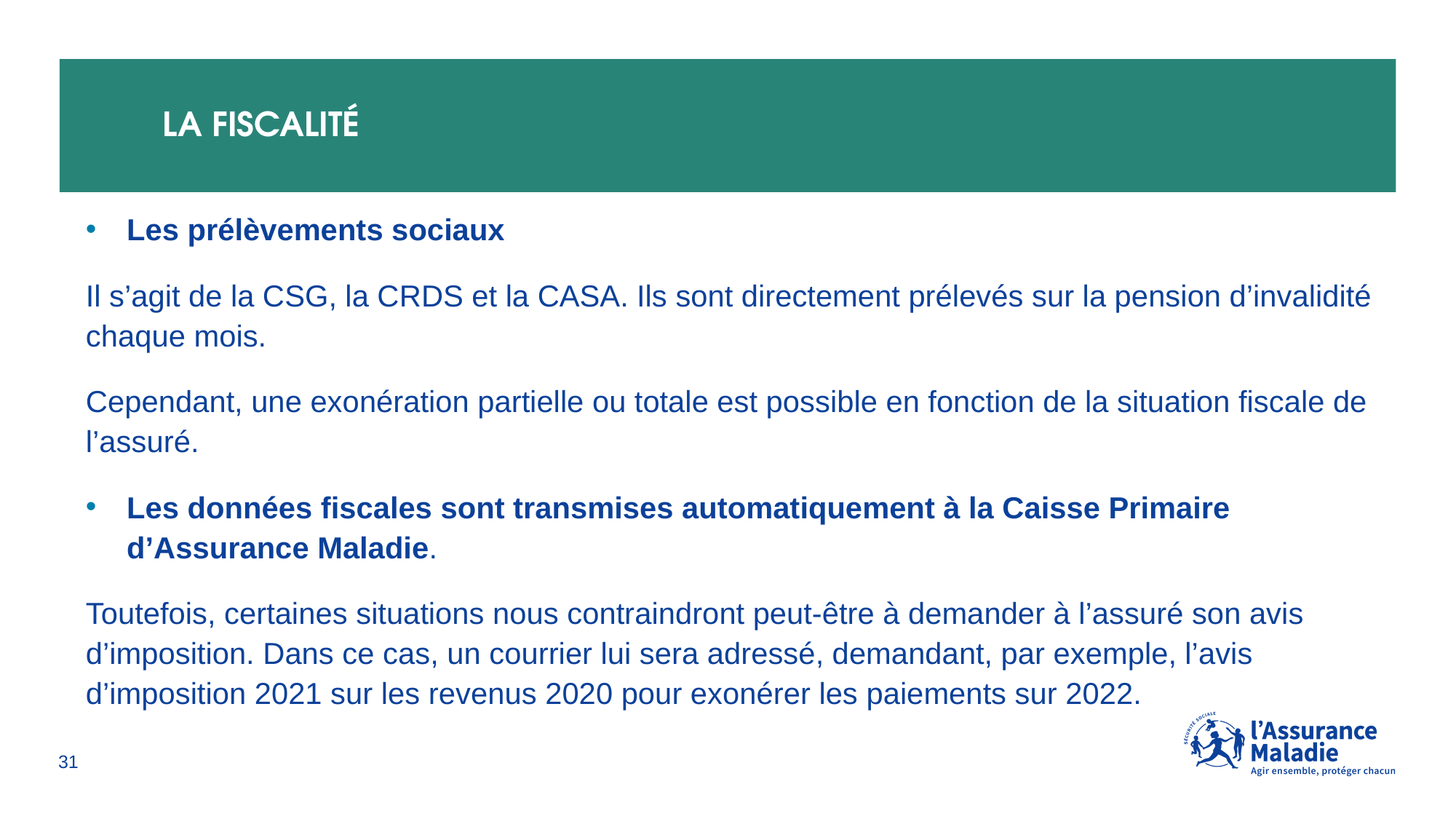

# La fiscalité
Les prélèvements sociaux
Il s’agit de la CSG, la CRDS et la CASA. Ils sont directement prélevés sur la pension d’invalidité chaque mois.
Cependant, une exonération partielle ou totale est possible en fonction de la situation fiscale de l’assuré.
Les données fiscales sont transmises automatiquement à la Caisse Primaire d’Assurance Maladie.
Toutefois, certaines situations nous contraindront peut-être à demander à l’assuré son avis d’imposition. Dans ce cas, un courrier lui sera adressé, demandant, par exemple, l’avis d’imposition 2021 sur les revenus 2020 pour exonérer les paiements sur 2022.

31